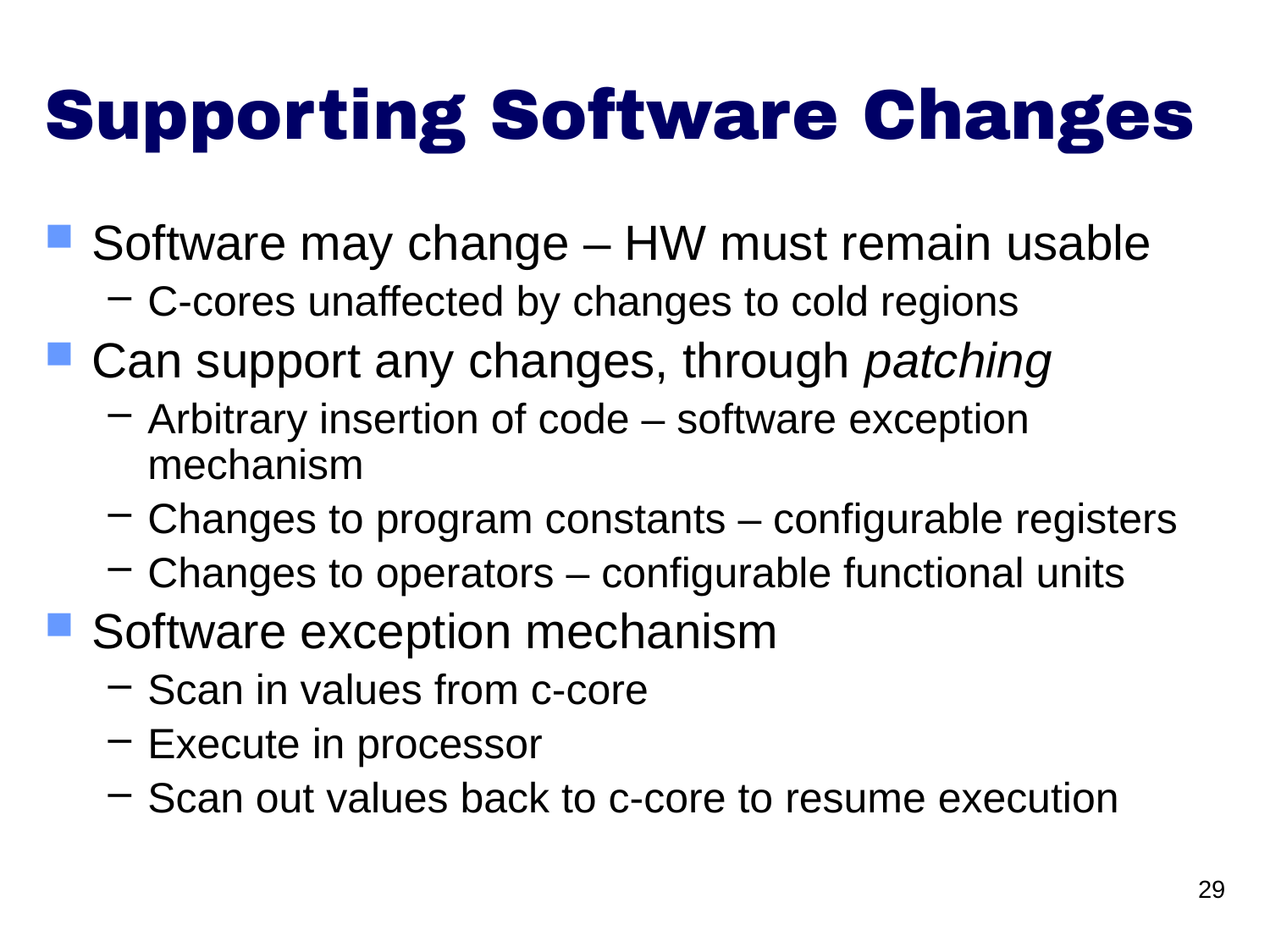

# Supporting Software Changes
Software may change – HW must remain usable
C-cores unaffected by changes to cold regions
Can support any changes, through patching
Arbitrary insertion of code – software exception mechanism
Changes to program constants – configurable registers
Changes to operators – configurable functional units
Software exception mechanism
Scan in values from c-core
Execute in processor
Scan out values back to c-core to resume execution
29